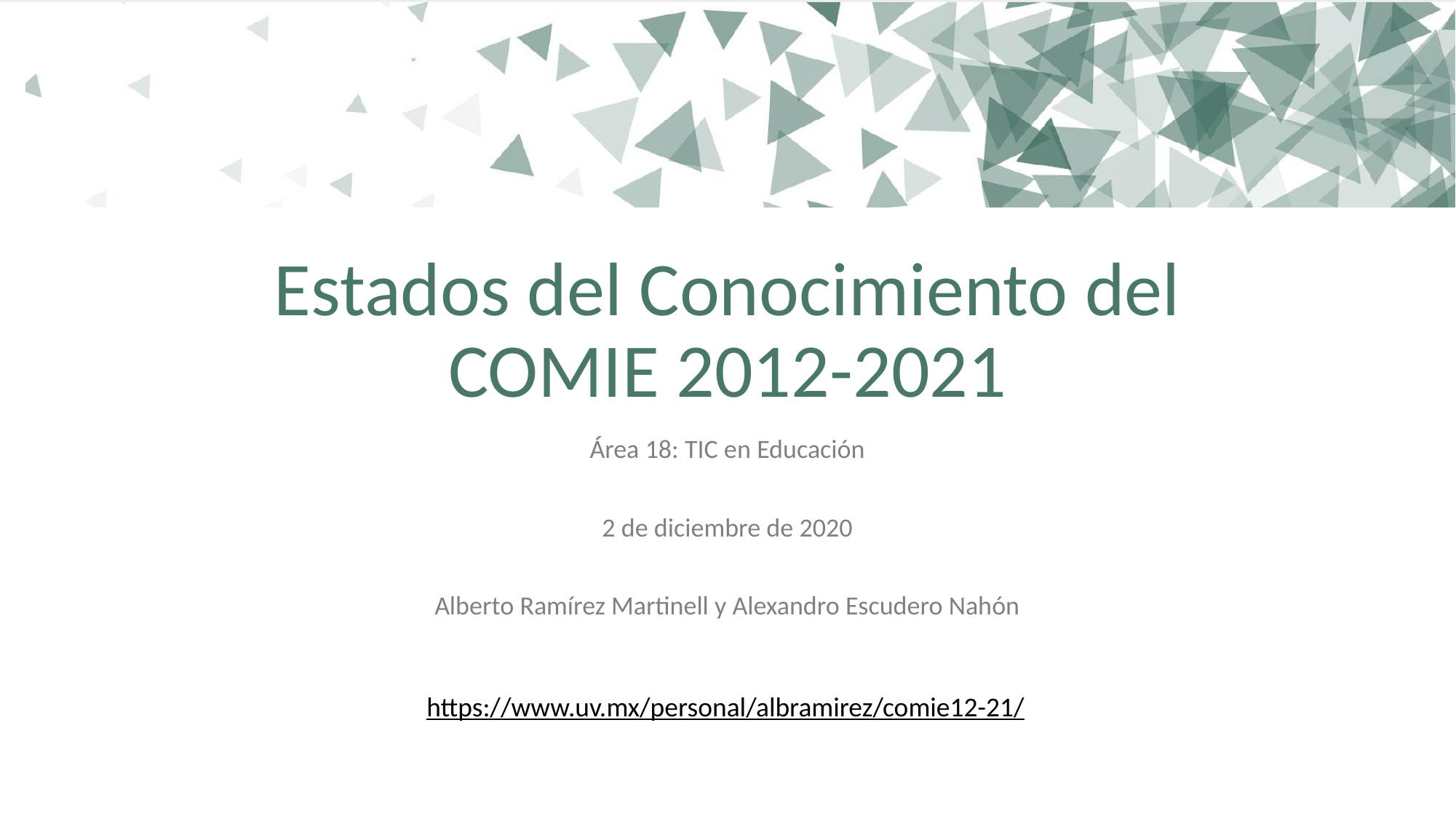

# Estados del Conocimiento del COMIE 2012-2021
Área 18: TIC en Educación

2 de diciembre de 2020

Alberto Ramírez Martinell y Alexandro Escudero Nahón
https://www.uv.mx/personal/albramirez/comie12-21/